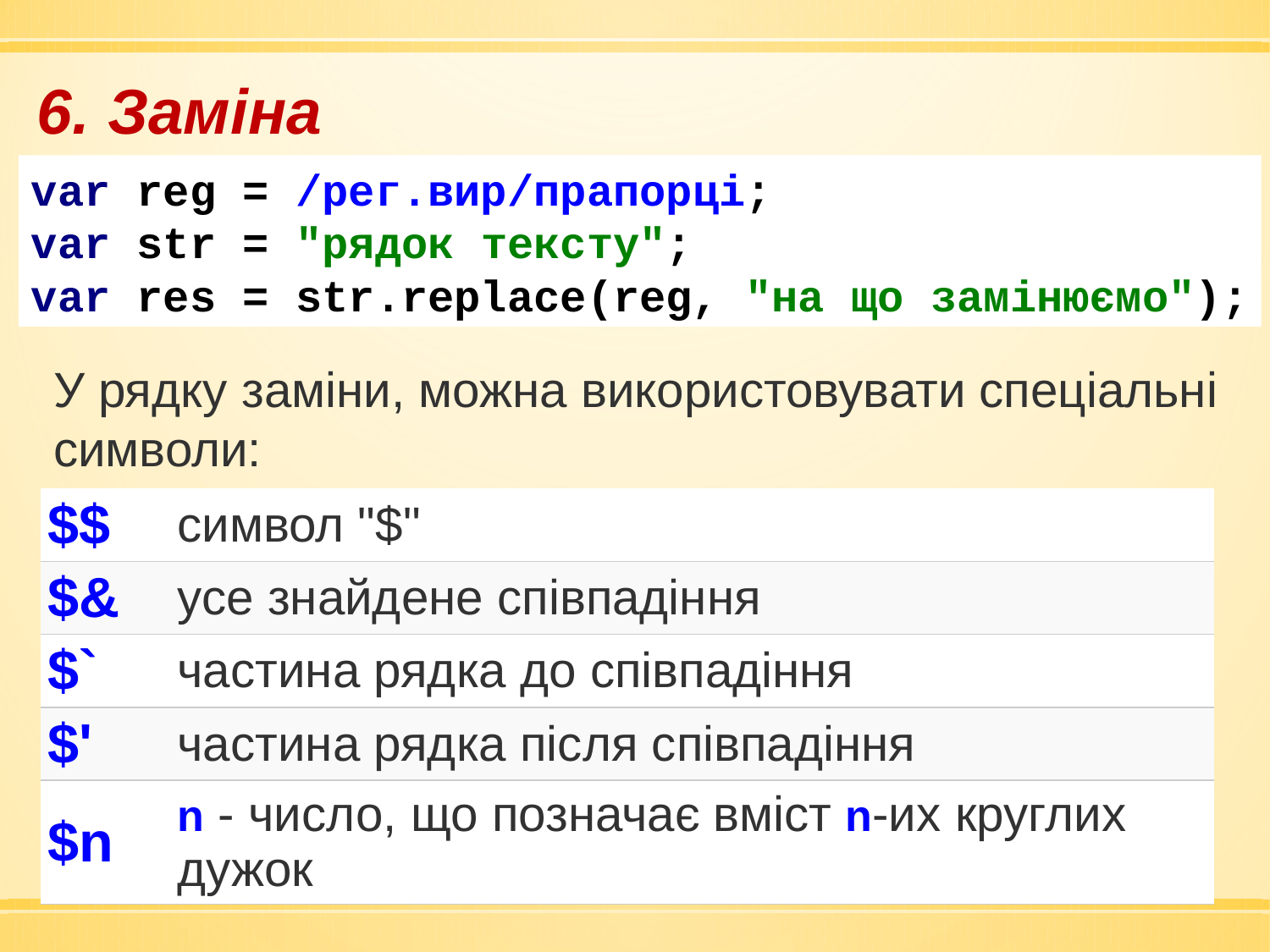

6. Заміна

var reg = /рег.вир/прапорці;
var str = "рядок тексту";
var res = str.replace(reg, "на що замінюємо");
У рядку заміни, можна використовувати спеціальні символи:
| $$ | символ "$" |
| --- | --- |
| $& | усе знайдене співпадіння |
| $` | частина рядка до співпадіння |
| $' | частина рядка після співпадіння |
| $n | n - число, що позначає вміст n-их круглих дужок |